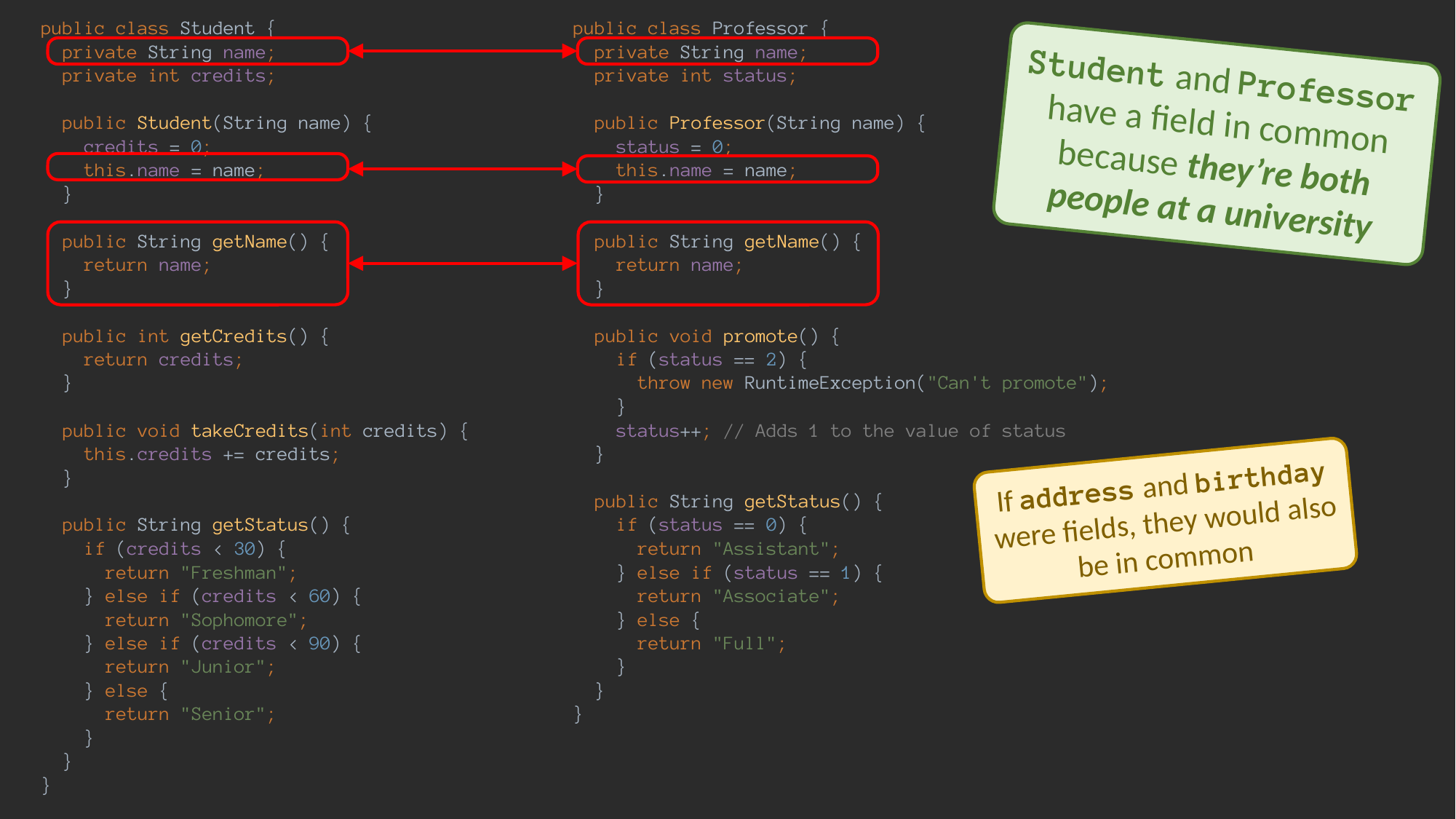

public class Student {
  private String name;
  private int credits;
  public Student(String name) {
    credits = 0;
    this.name = name;
  }
  public String getName() {
    return name;
  }
  public int getCredits() {
    return credits;
  }
  public void takeCredits(int credits) {
    this.credits += credits;
  }
  public String getStatus() {
    if (credits < 30) {
      return "Freshman";
    } else if (credits < 60) {
      return "Sophomore";
    } else if (credits < 90) {
      return "Junior";
    } else {
      return "Senior";
    }
  }
}
public class Professor {
  private String name;
  private int status;
  public Professor(String name) {
    status = 0;
    this.name = name;
  }
  public String getName() {
    return name;
  }
  public void promote() {
    if (status == 2) {
      throw new RuntimeException("Can't promote");
    }
    status++; // Adds 1 to the value of status
  }
  public String getStatus() {
    if (status == 0) {
      return "Assistant";
    } else if (status == 1) {
      return "Associate";
    } else {
      return "Full";
    }
  }
}

Student and Professor have a field in common because they’re both people at a university
If address and birthday were fields, they would also be in common